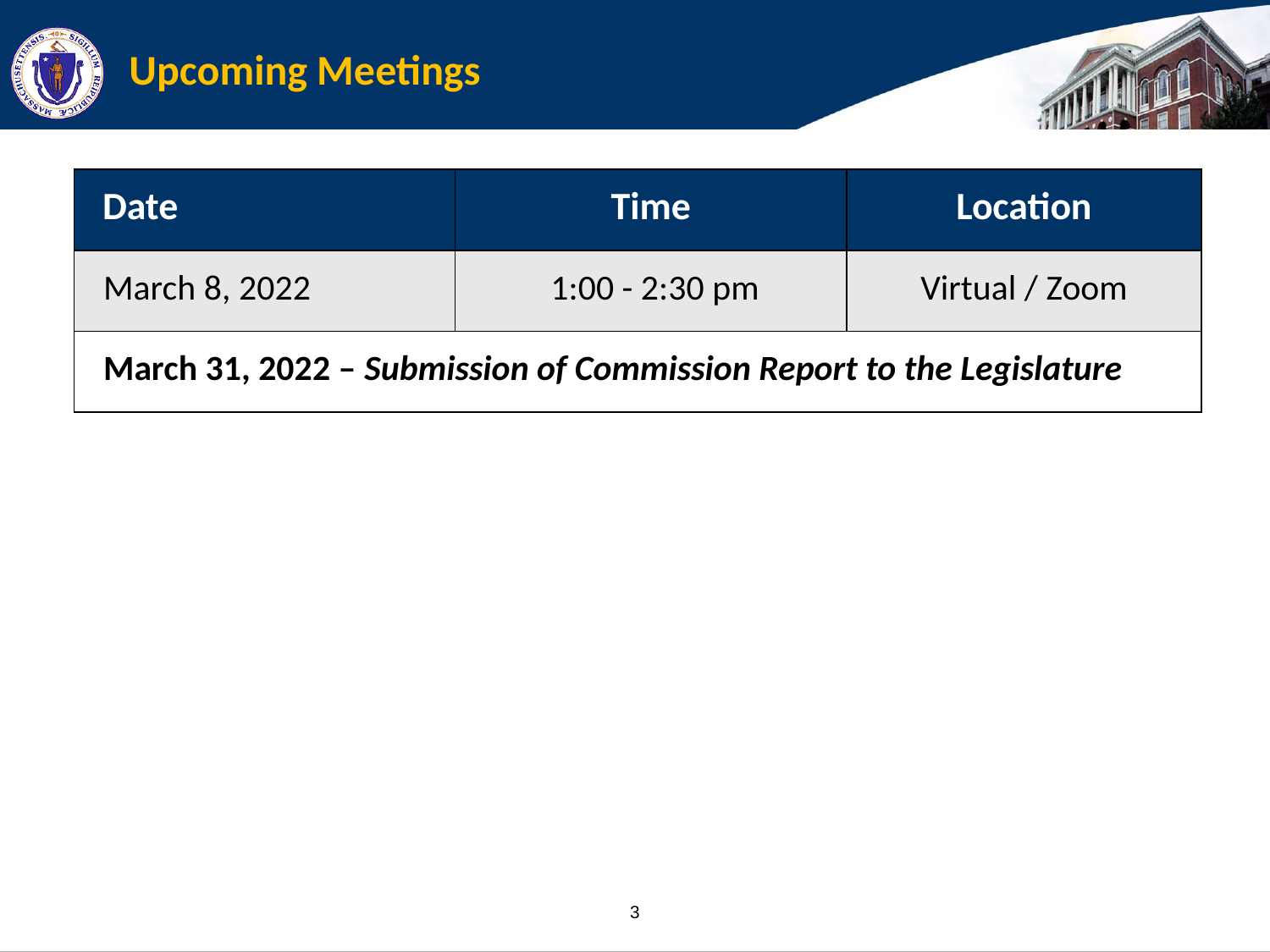

# Upcoming Meetings
| Date | Time | Location |
| --- | --- | --- |
| March 8, 2022 | 1:00 - 2:30 pm | Virtual / Zoom |
| March 31, 2022 – Submission of Commission Report to the Legislature |  |  |